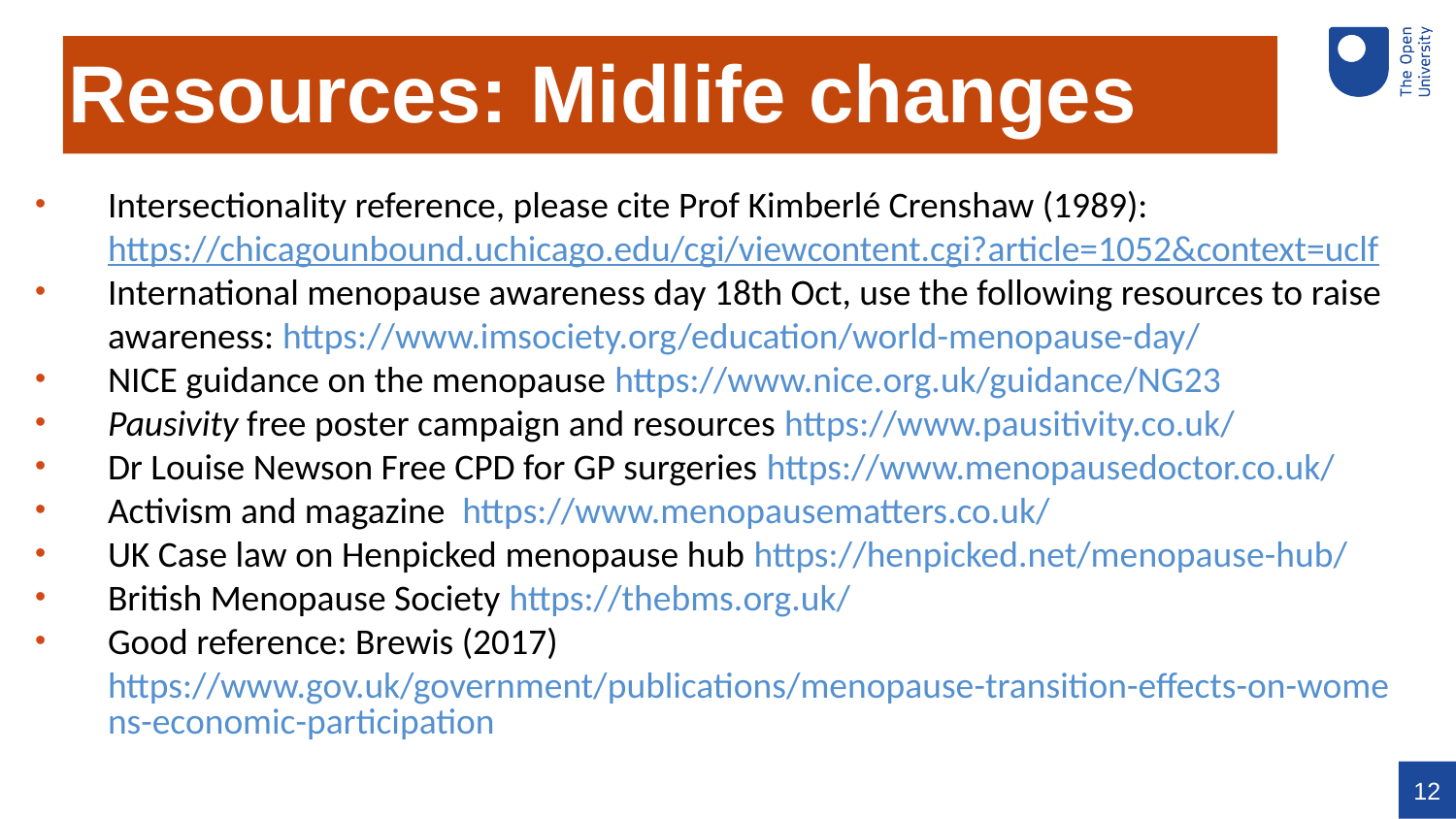

# Resources: Midlife changes

Intersectionality reference, please cite Prof Kimberlé Crenshaw (1989): https://chicagounbound.uchicago.edu/cgi/viewcontent.cgi?article=1052&context=uclf
International menopause awareness day 18th Oct, use the following resources to raise awareness: https://www.imsociety.org/education/world-menopause-day/
NICE guidance on the menopause https://www.nice.org.uk/guidance/NG23
Pausivity free poster campaign and resources https://www.pausitivity.co.uk/
Dr Louise Newson Free CPD for GP surgeries https://www.menopausedoctor.co.uk/
Activism and magazine  https://www.menopausematters.co.uk/
UK Case law on Henpicked menopause hub https://henpicked.net/menopause-hub/
British Menopause Society https://thebms.org.uk/
Good reference: Brewis (2017) https://www.gov.uk/government/publications/menopause-transition-effects-on-womens-economic-participation

12